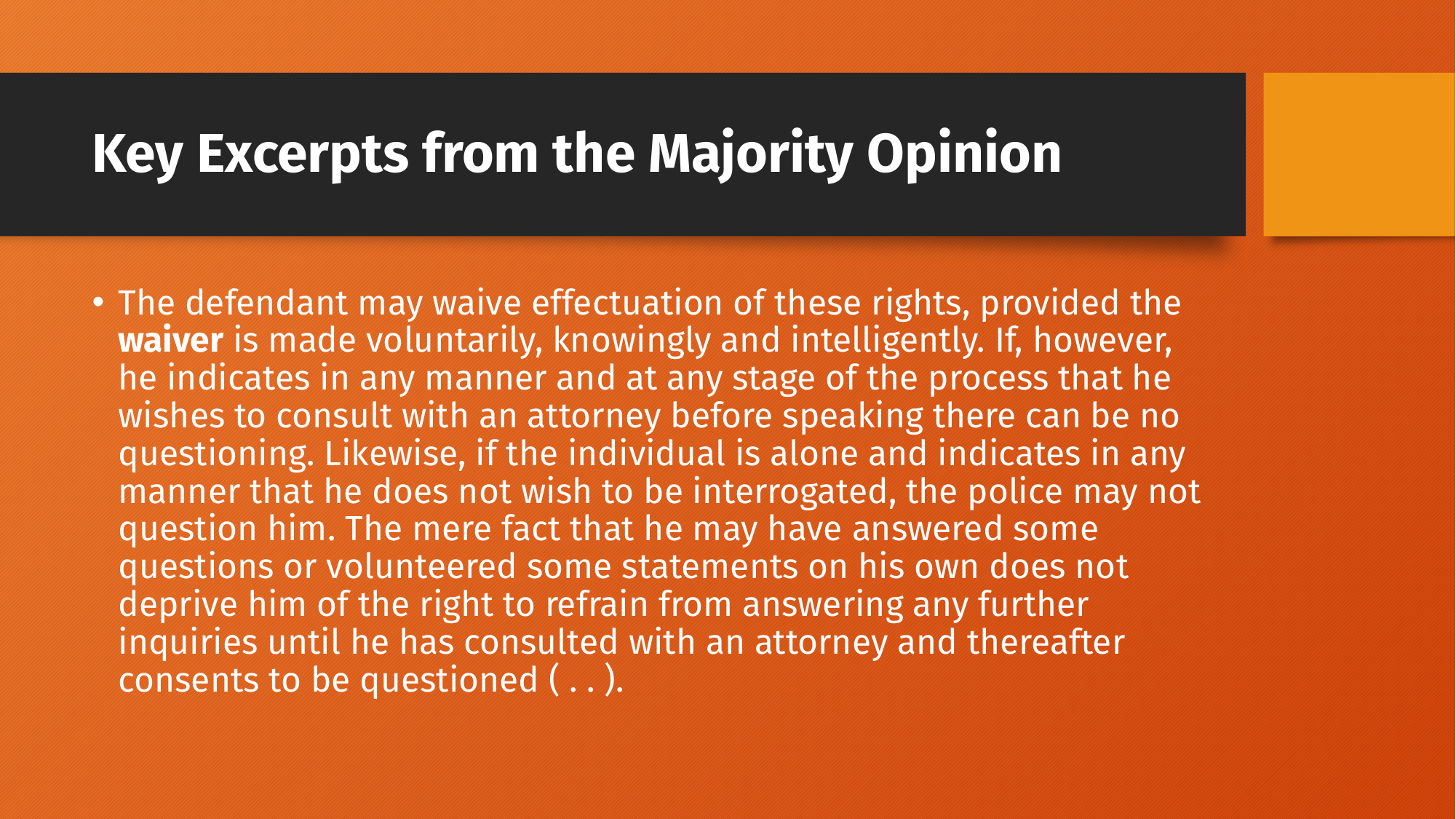

# Key Excerpts from the Majority Opinion
The defendant may waive effectuation of these rights, provided the waiver is made voluntarily, knowingly and intelligently. If, however, he indicates in any manner and at any stage of the process that he wishes to consult with an attorney before speaking there can be no questioning. Likewise, if the individual is alone and indicates in any manner that he does not wish to be interrogated, the police may not question him. The mere fact that he may have answered some questions or volunteered some statements on his own does not deprive him of the right to refrain from answering any further inquiries until he has consulted with an attorney and thereafter consents to be questioned ( . . ).